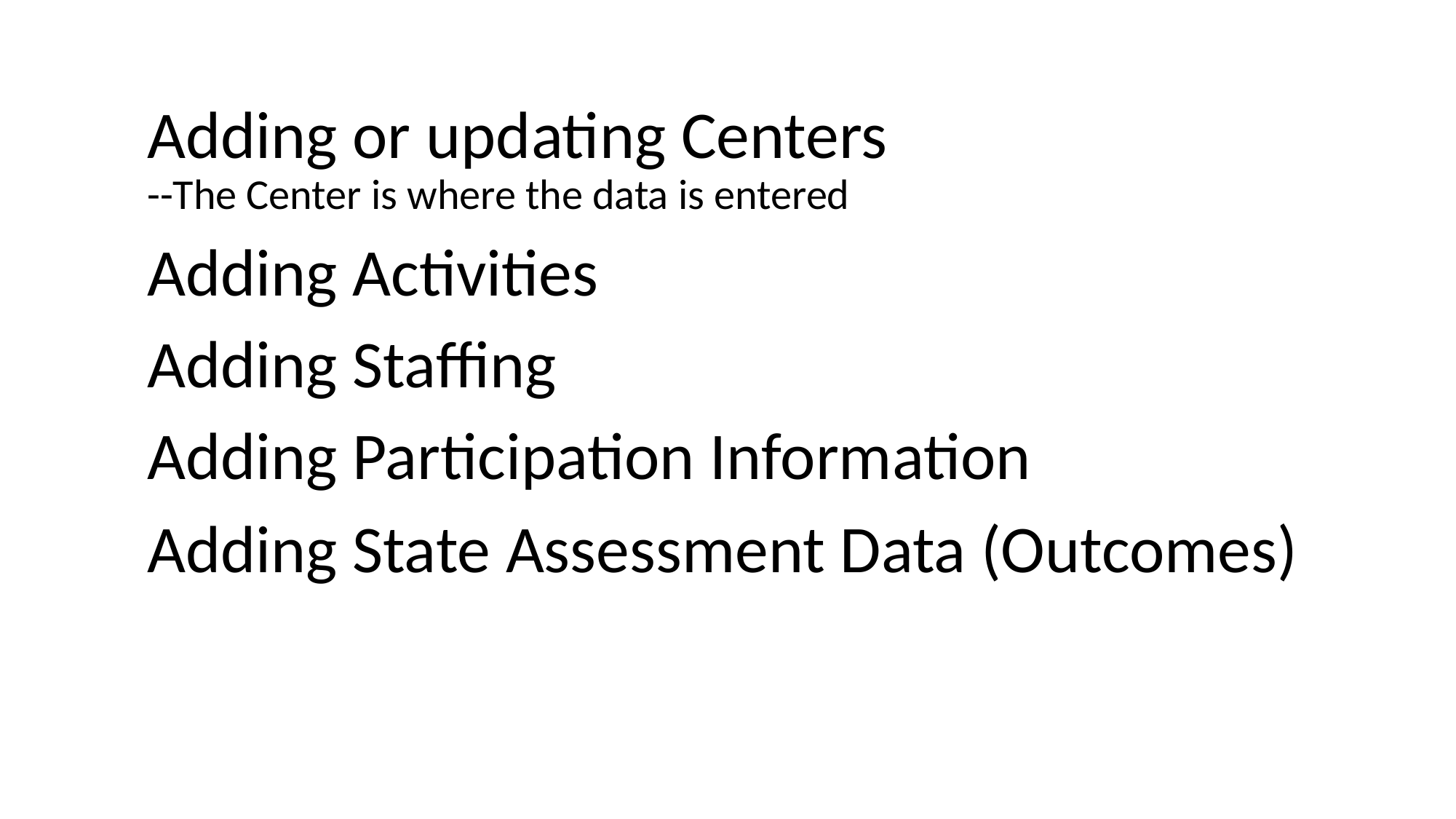

# Adding or updating Centers --The Center is where the data is entered Adding Activities Adding Staffing Adding Participation Information Adding State Assessment Data (Outcomes)